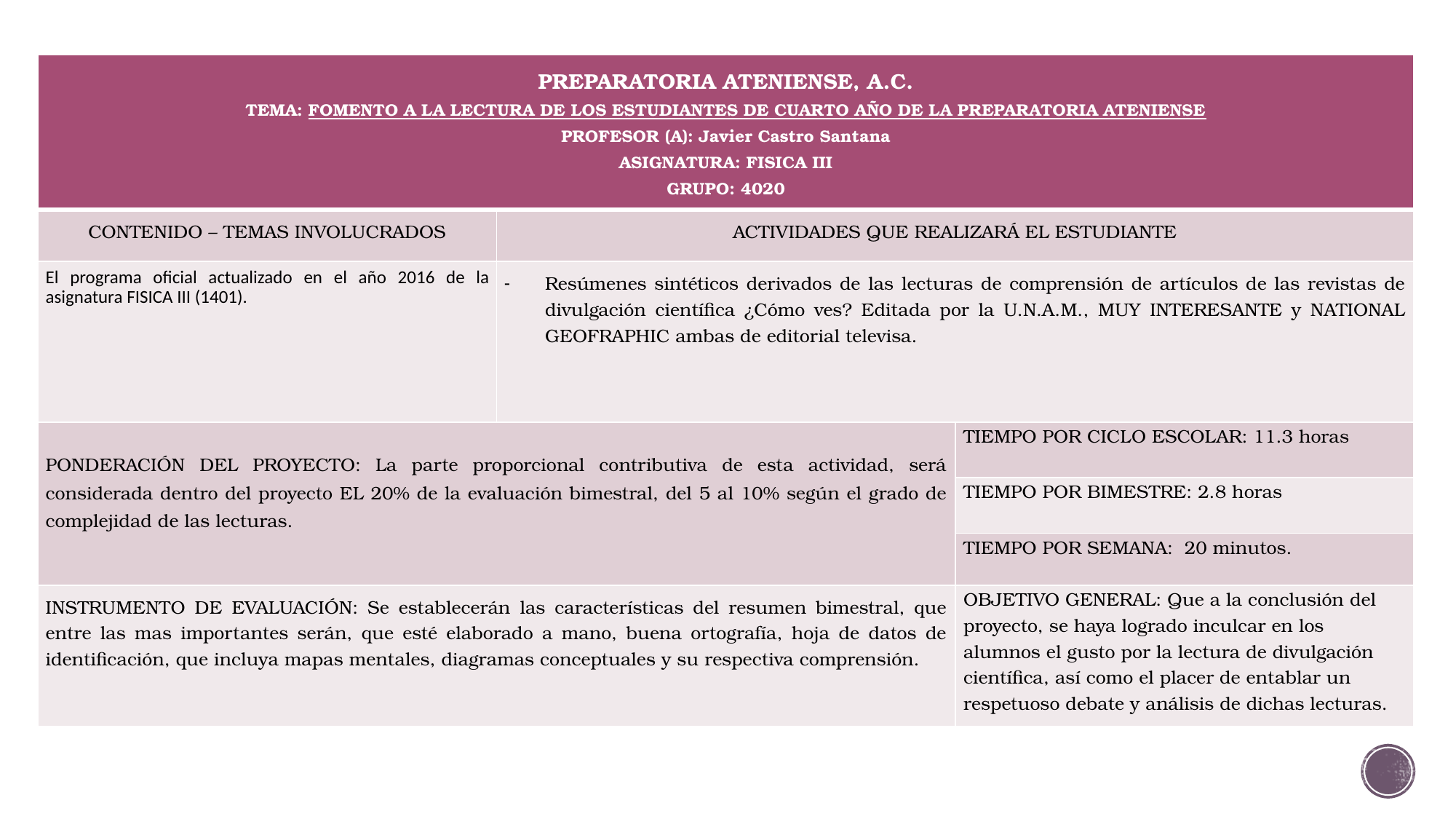

| PREPARATORIA ATENIENSE, A.C. TEMA: FOMENTO A LA LECTURA DE LOS ESTUDIANTES DE CUARTO AÑO DE LA PREPARATORIA ATENIENSE PROFESOR (A): Javier Castro Santana ASIGNATURA: FISICA III GRUPO: 4020 |  |  |
| --- | --- | --- |
| CONTENIDO – TEMAS INVOLUCRADOS | ACTIVIDADES QUE REALIZARÁ EL ESTUDIANTE |  |
| El programa oficial actualizado en el año 2016 de la asignatura FISICA III (1401). | Resúmenes sintéticos derivados de las lecturas de comprensión de artículos de las revistas de divulgación científica ¿Cómo ves? Editada por la U.N.A.M., MUY INTERESANTE y NATIONAL GEOFRAPHIC ambas de editorial televisa. |  |
| PONDERACIÓN DEL PROYECTO: La parte proporcional contributiva de esta actividad, será considerada dentro del proyecto EL 20% de la evaluación bimestral, del 5 al 10% según el grado de complejidad de las lecturas. |  | TIEMPO POR CICLO ESCOLAR: 11.3 horas |
|  |  | TIEMPO POR BIMESTRE: 2.8 horas |
|  |  | TIEMPO POR SEMANA: 20 minutos. |
| INSTRUMENTO DE EVALUACIÓN: Se establecerán las características del resumen bimestral, que entre las mas importantes serán, que esté elaborado a mano, buena ortografía, hoja de datos de identificación, que incluya mapas mentales, diagramas conceptuales y su respectiva comprensión. |  | OBJETIVO GENERAL: Que a la conclusión del proyecto, se haya logrado inculcar en los alumnos el gusto por la lectura de divulgación científica, así como el placer de entablar un respetuoso debate y análisis de dichas lecturas. |